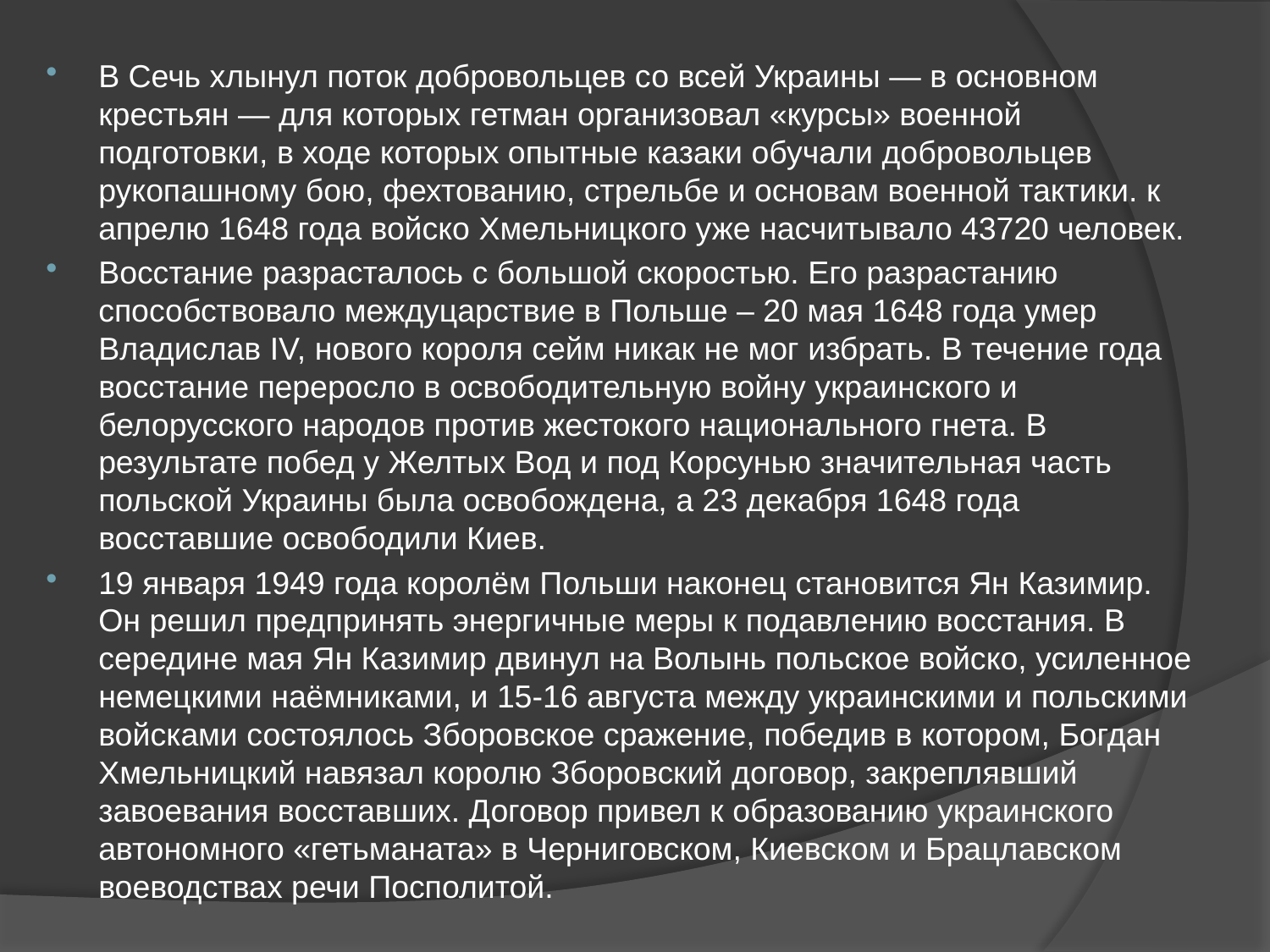

В Сечь хлынул поток добровольцев со всей Украины — в основном крестьян — для которых гетман организовал «курсы» военной подготовки, в ходе которых опытные казаки обучали добровольцев рукопашному бою, фехтованию, стрельбе и основам военной тактики. к апрелю 1648 года войско Хмельницкого уже насчитывало 43720 человек.
Восстание разрасталось с большой скоростью. Его разрастанию способствовало междуцарствие в Польше – 20 мая 1648 года умер Владислав IV, нового короля сейм никак не мог избрать. В течение года восстание переросло в освободительную войну украинского и белорусского народов против жестокого национального гнета. В результате побед у Желтых Вод и под Корсунью значительная часть польской Украины была освобождена, а 23 декабря 1648 года восставшие освободили Киев.
19 января 1949 года королём Польши наконец становится Ян Казимир. Он решил предпринять энергичные меры к подавлению восстания. В середине мая Ян Казимир двинул на Волынь польское войско, усиленное немецкими наёмниками, и 15-16 августа между украинскими и польскими войсками состоялось Зборовское сражение, победив в котором, Богдан Хмельницкий навязал королю Зборовский договор, закреплявший завоевания восставших. Договор привел к образованию украинского автономного «гетьманата» в Черниговском, Киевском и Брацлавском воеводствах речи Посполитой.